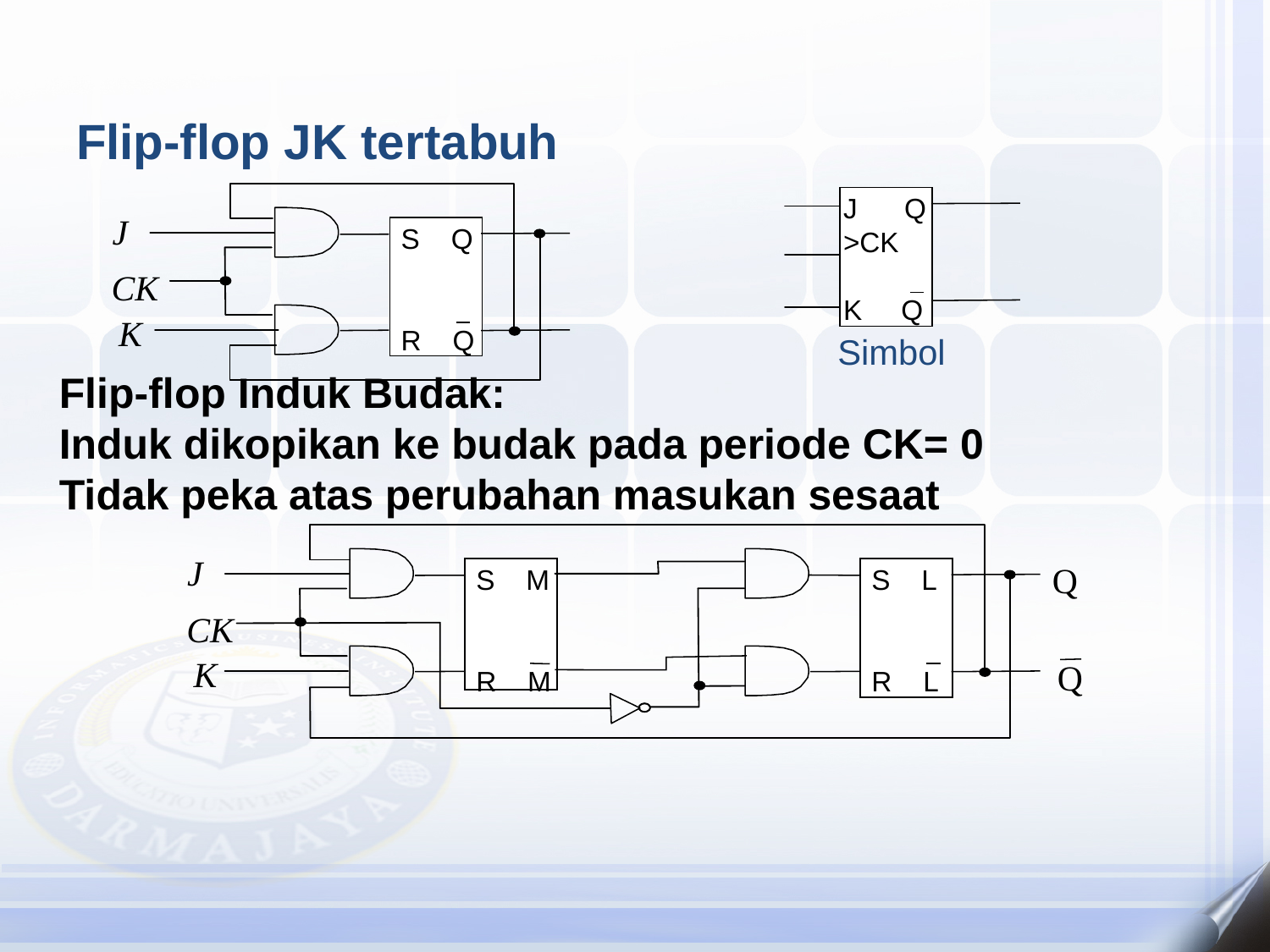

# Flip-flop JK tertabuh

J
 S    Q

 R    Q

CK

K

J      Q
>CK

K     Q

Simbol
Flip-flop Induk Budak:
Induk dikopikan ke budak pada periode CK= 0
Tidak peka atas perubahan masukan sesaat

J
 S    M

 R    M
Q
 S    L

 R    L

CK

K

Q